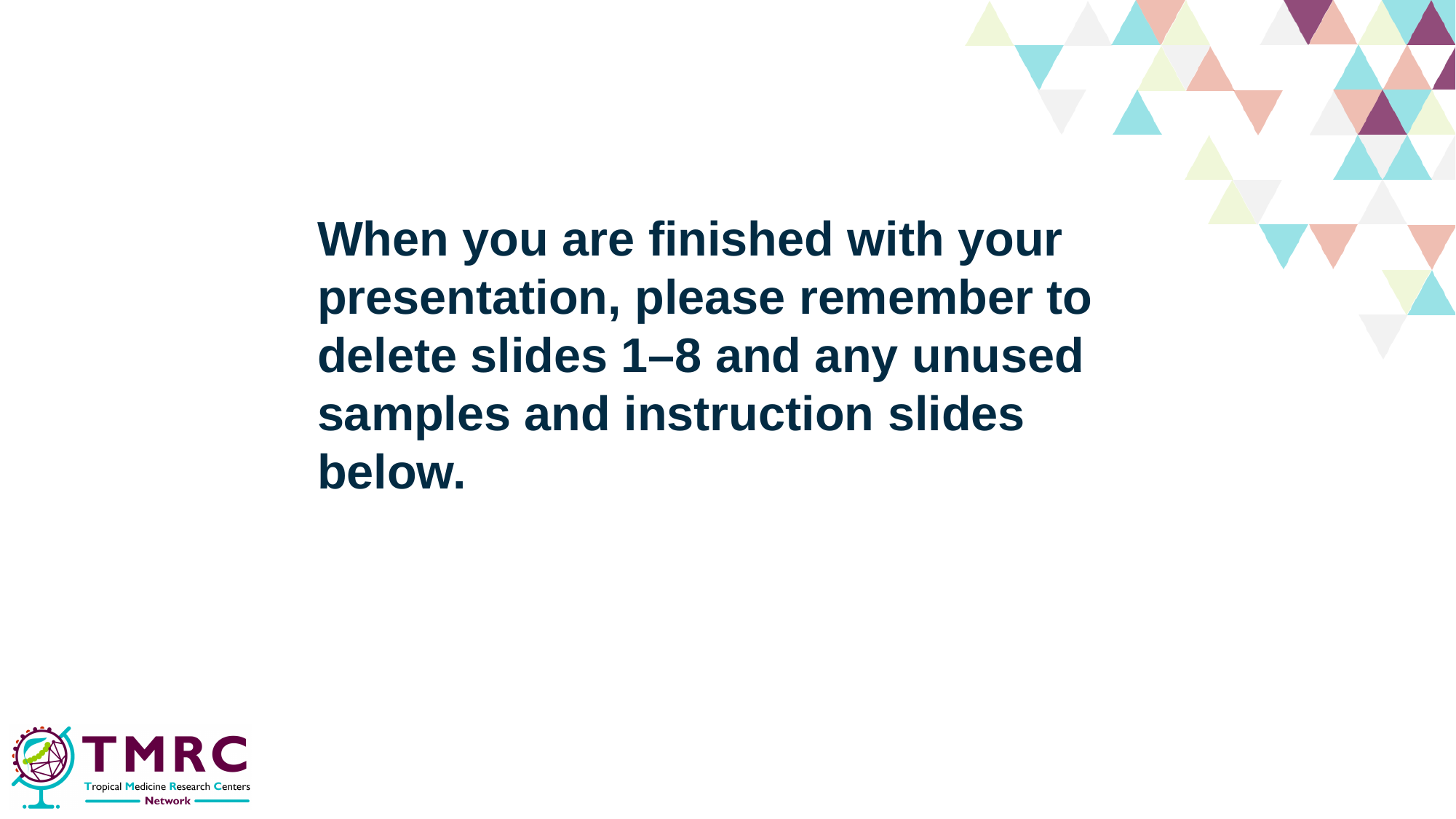

When you are finished with your presentation, please remember to delete slides 1–8 and any unused samples and instruction slides below.